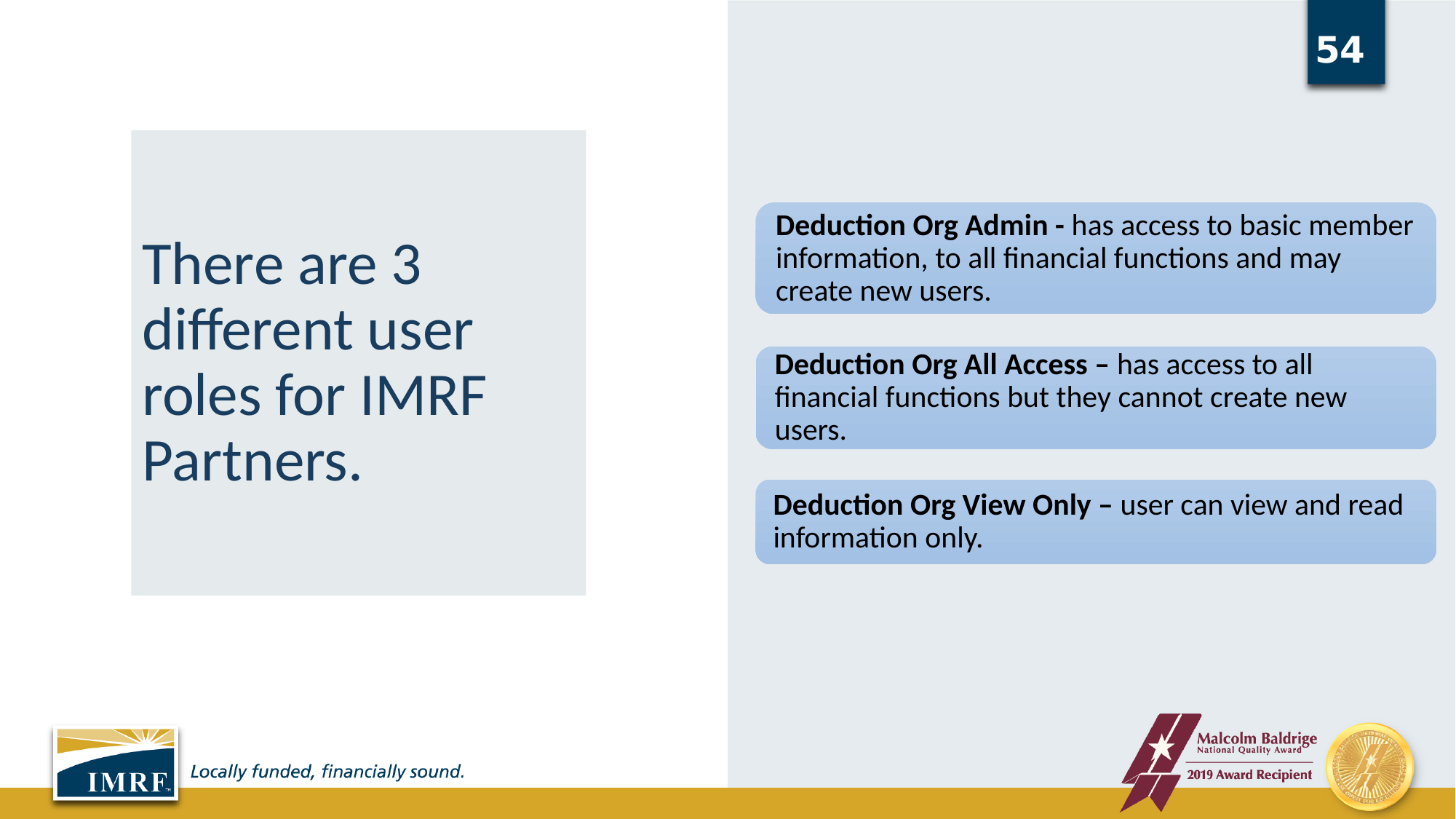

54
Deduction Org Admin - has access to basic member information, to all financial functions and may create new users.
Deduction Org All Access – has access to all financial functions but they cannot create new users.
Deduction Org View Only – user can view and read information only.
There are 3 different user roles for IMRF Partners.